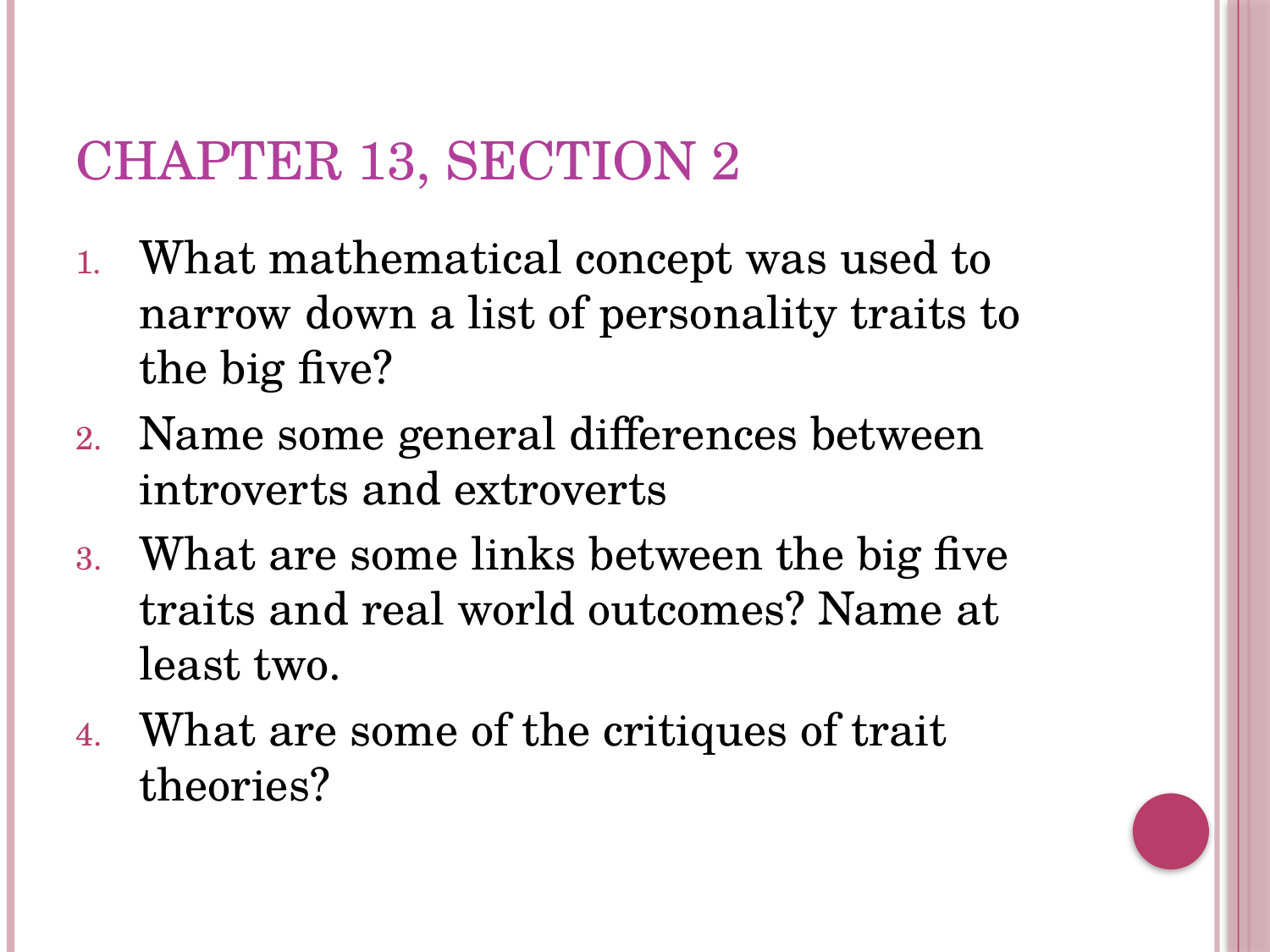

# Chapter 13, Section 2
What mathematical concept was used to narrow down a list of personality traits to the big five?
Name some general differences between introverts and extroverts
What are some links between the big five traits and real world outcomes? Name at least two.
What are some of the critiques of trait theories?